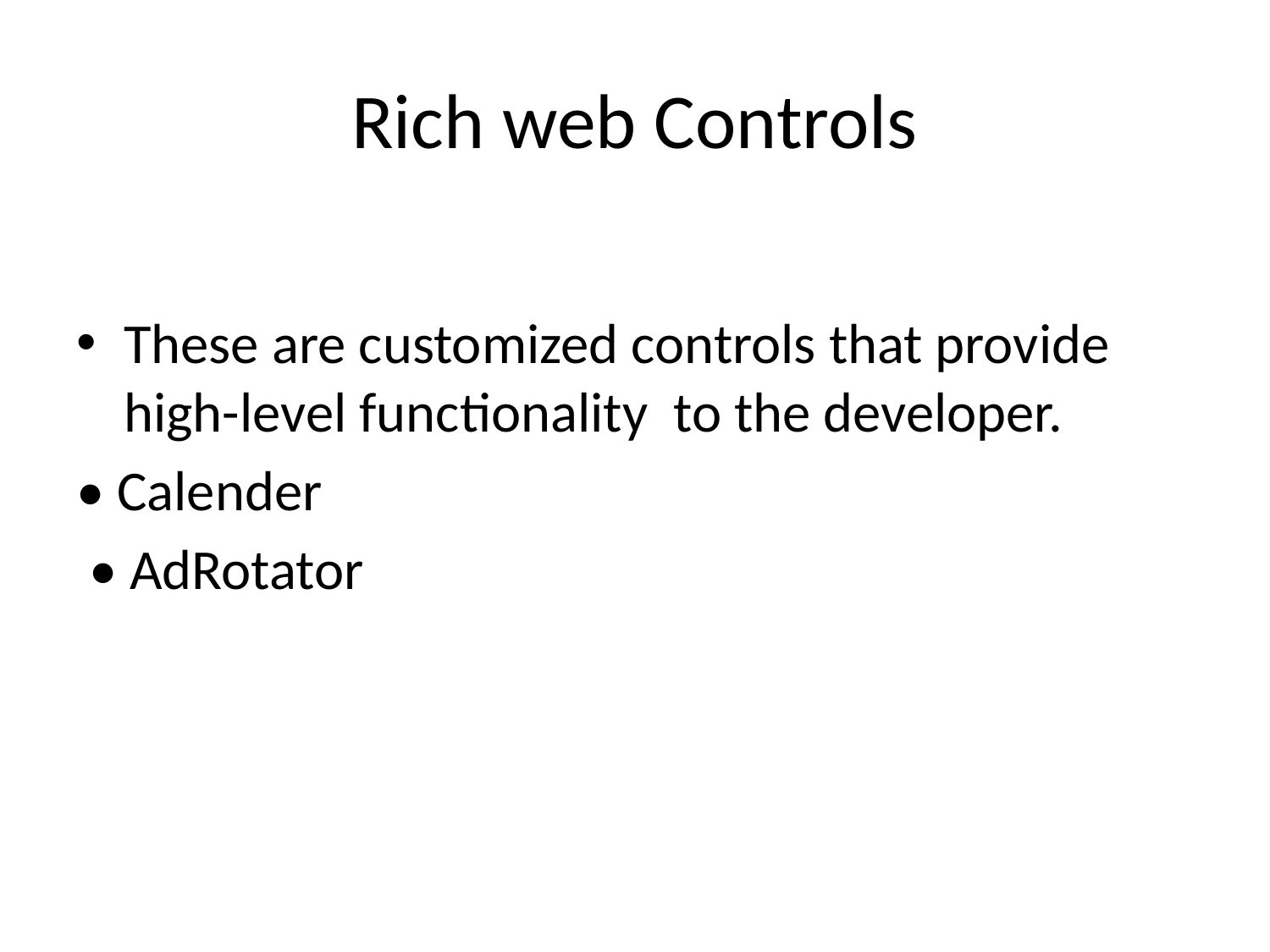

# Rich web Controls

These are customized controls that provide high-level functionality  to the developer.
• Calender
 • AdRotator